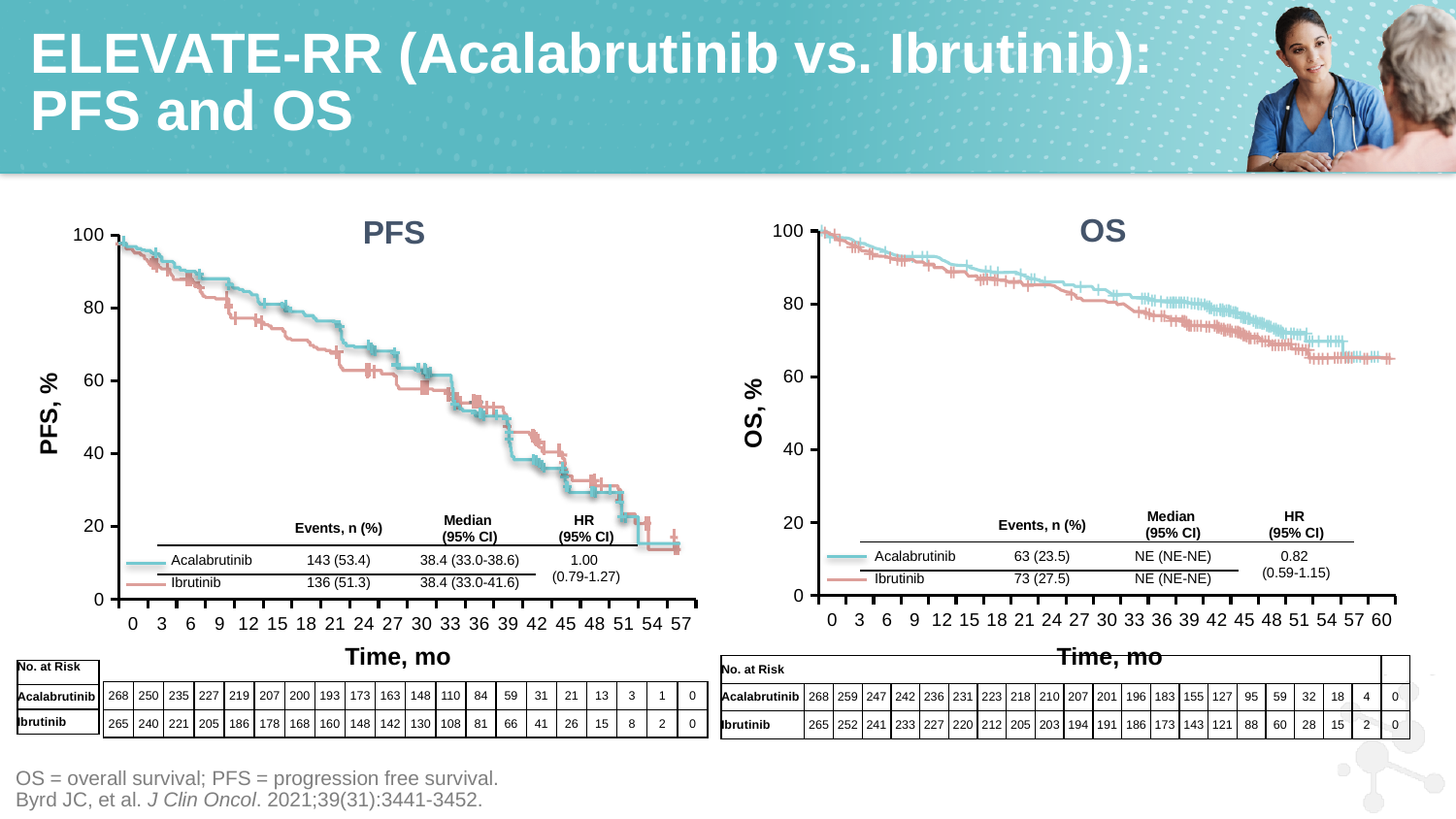

# ELEVATE-RR (Acalabrutinib vs. Ibrutinib): PFS and OS
OS
PFS

### Chart

| Category | Series 1 |
|---|---|
| 0 | None |
| 3 | None |
| 6 | None |
| 9 | None |
| 12 | None |
| 15 | None |
| 18 | None |
| 21 | None |
| 24 | None |
| 27 | None |
| 30 | None |
| 33 | None |
| 36 | None |
| 39 | None |
| 42 | None |
| 45 | None |
| 48 | None |
| 51 | None |
| 54 | None |
| 57 | None |
| 60 | None |
+
+
+
+

+
+
+
+
+
+
+
+
+
+
+
+
+
+
+
+
+
+
+
+
+
+
+
+
+
+
+
+
+
+
+
+
+
+
+
+
+
+
+
+
+
+
+
+
+
+
+
+
+
+
+
+
+
+
+
+
+
+
+
+
+
+
+
+
+
+
+
+
+
+
+
+
+
+
+
+
+
+
+
+
+
+
+
+
+
+
+
+
+
+
+
+
+
+
+
+
+
+
+
+
+
+
+
+
+
+
+
+
+
+
+
+

+
+
+
+
+
+
+
+
+
+
+
+
+
+
+
+
+
+
+
+
+
+
+
+
+
+
+
+
+
+
+
+
+
+
+
+
+
+
+
+
+
+
+
+
+
+
+
+
+
+
+
+
+
+
+
+
+
+
+
+
+
+
+
+
+
+
+
+
+
+
+
+
+
+
+
+
+
+
+
+
+
+
+
+
+
+
+
+
+
+
+
+
+
+
+
OS, %
Time, mo

### Chart

| Category | Series 1 |
|---|---|
| 0 | None |
| 3 | None |
| 6 | None |
| 9 | None |
| 12 | None |
| 15 | None |
| 18 | None |
| 21 | None |
| 24 | None |
| 27 | None |
| 30 | None |
| 33 | None |
| 36 | None |
| 39 | None |
| 42 | None |
| 45 | None |
| 48 | None |
| 51 | None |
| 54 | None |
| 57 | None |

PFS, %
|  | Events, n (%) | Median (95% CI) | HR (95% CI) |
| --- | --- | --- | --- |
| Acalabrutinib | 63 (23.5) | NE (NE-NE) | 0.82 (0.59-1.15) |
| Ibrutinib | 73 (27.5) | NE (NE-NE) |  |
|  | Events, n (%) | Median (95% CI) | HR (95% CI) |
| --- | --- | --- | --- |
| Acalabrutinib | 143 (53.4) | 38.4 (33.0-38.6) | 1.00 (0.79-1.27) |
| Ibrutinib | 136 (51.3) | 38.4 (33.0-41.6) |  |
Time, mo
| No. at Risk |  |  |  |  |  |  |  |  |  |  |  |  |  |  |  |  |  |  |  |  |  |
| --- | --- | --- | --- | --- | --- | --- | --- | --- | --- | --- | --- | --- | --- | --- | --- | --- | --- | --- | --- | --- | --- |
| Acalabrutinib | 268 | 259 | 247 | 242 | 236 | 231 | 223 | 218 | 210 | 207 | 201 | 196 | 183 | 155 | 127 | 95 | 59 | 32 | 18 | 4 | 0 |
| Ibrutinib | 265 | 252 | 241 | 233 | 227 | 220 | 212 | 205 | 203 | 194 | 191 | 186 | 173 | 143 | 121 | 88 | 60 | 28 | 15 | 2 | 0 |
| No. at Risk |
| --- |
| Acalabrutinib |
| Ibrutinib |
| 268 | 250 | 235 | 227 | 219 | 207 | 200 | 193 | 173 | 163 | 148 | 110 | 84 | 59 | 31 | 21 | 13 | 3 | 1 | 0 |
| --- | --- | --- | --- | --- | --- | --- | --- | --- | --- | --- | --- | --- | --- | --- | --- | --- | --- | --- | --- |
| 265 | 240 | 221 | 205 | 186 | 178 | 168 | 160 | 148 | 142 | 130 | 108 | 81 | 66 | 41 | 26 | 15 | 8 | 2 | 0 |
OS = overall survival; PFS = progression free survival.
Byrd JC, et al. J Clin Oncol. 2021;39(31):3441-3452.